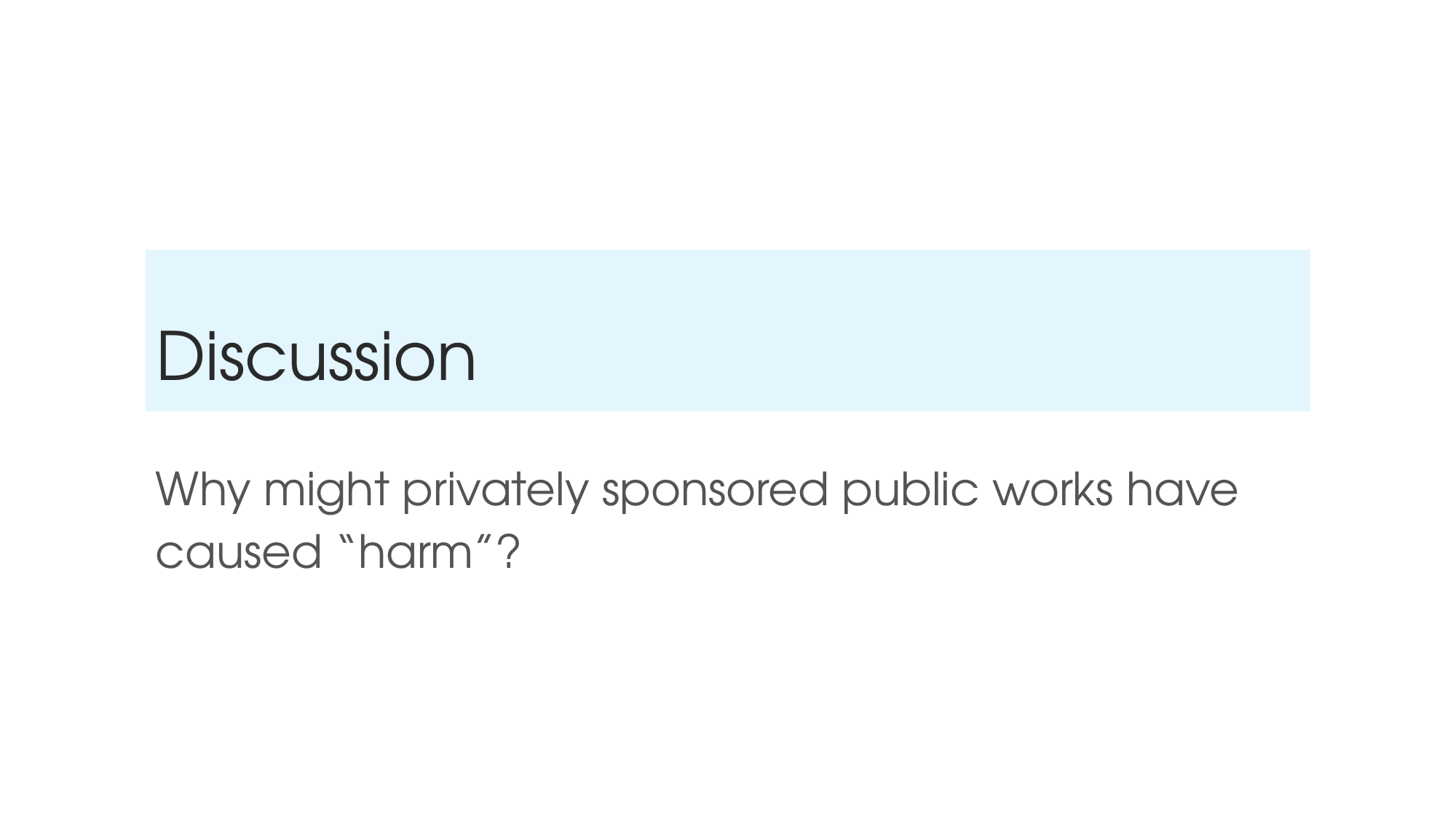

# Discussion
Why might privately sponsored public works have caused “harm”?